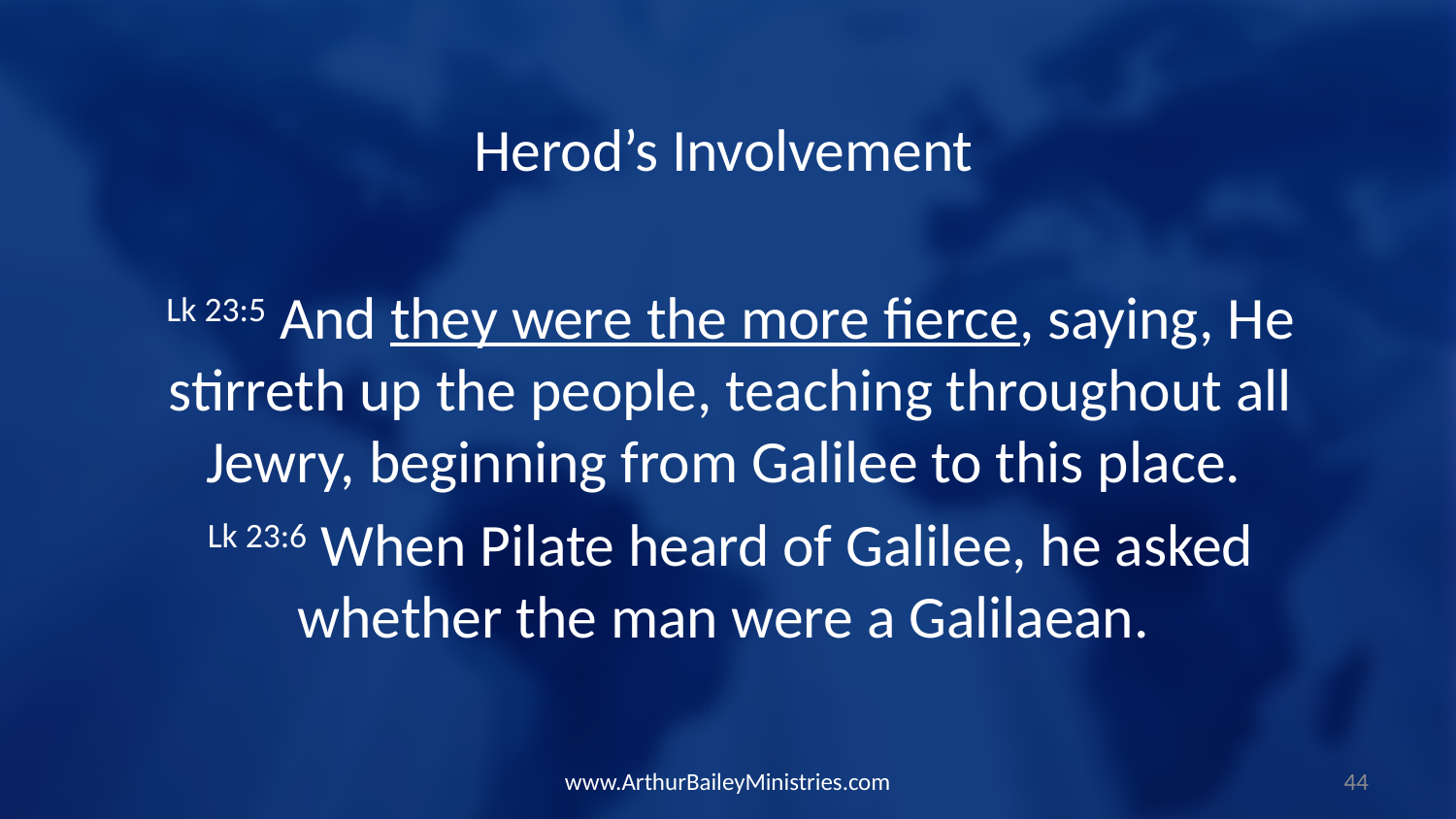

Herod’s Involvement

Lk 23:5 And they were the more fierce, saying, He stirreth up the people, teaching throughout all Jewry, beginning from Galilee to this place.
Lk 23:6 When Pilate heard of Galilee, he asked whether the man were a Galilaean.
www.ArthurBaileyMinistries.com
44